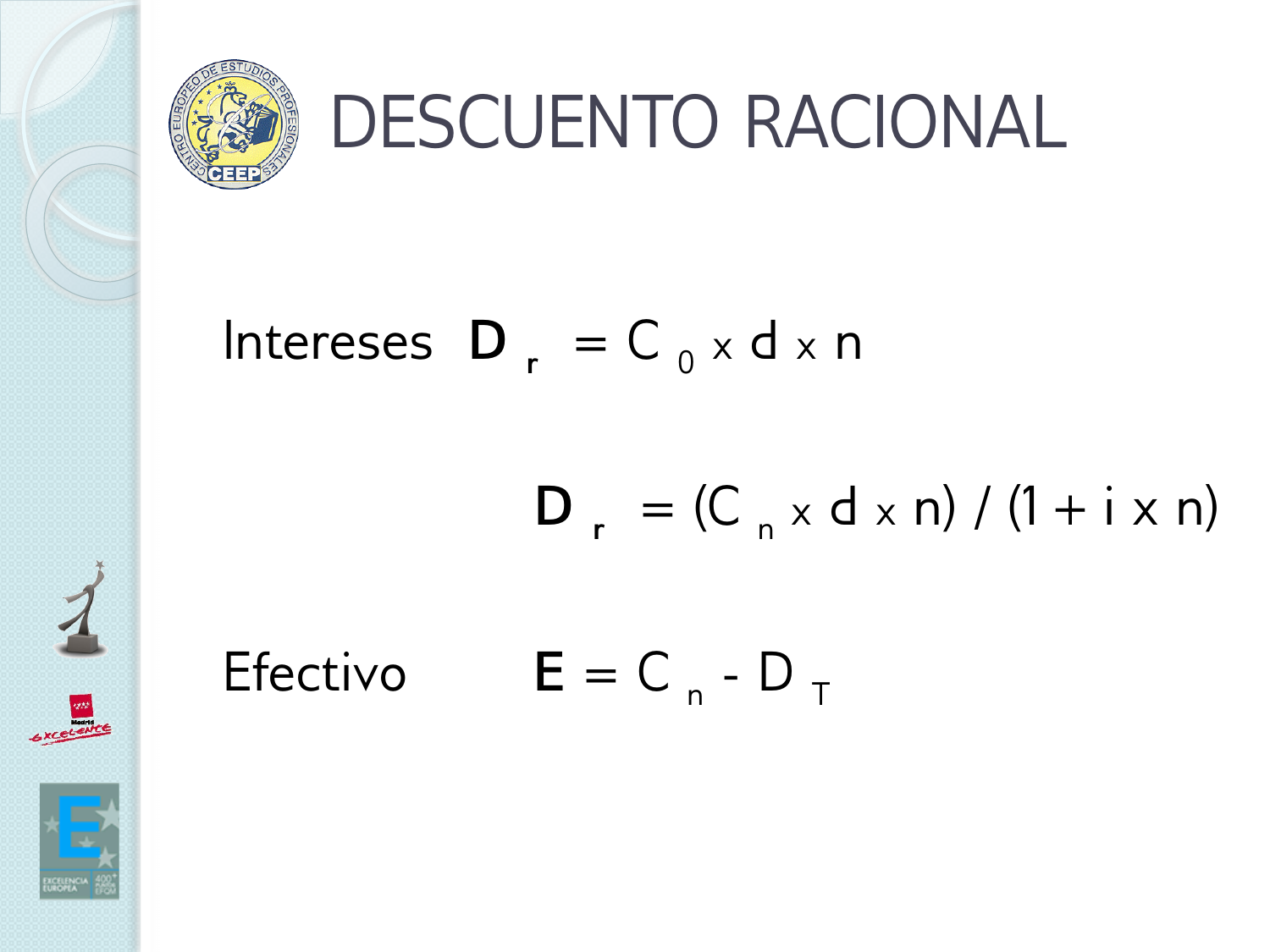

# DESCUENTO RACIONAL

Intereses  D r  = C 0 x d x n

			 D r  = (C n x d x n) / (1 + i x n)

Efectivo	 E = C n - D T